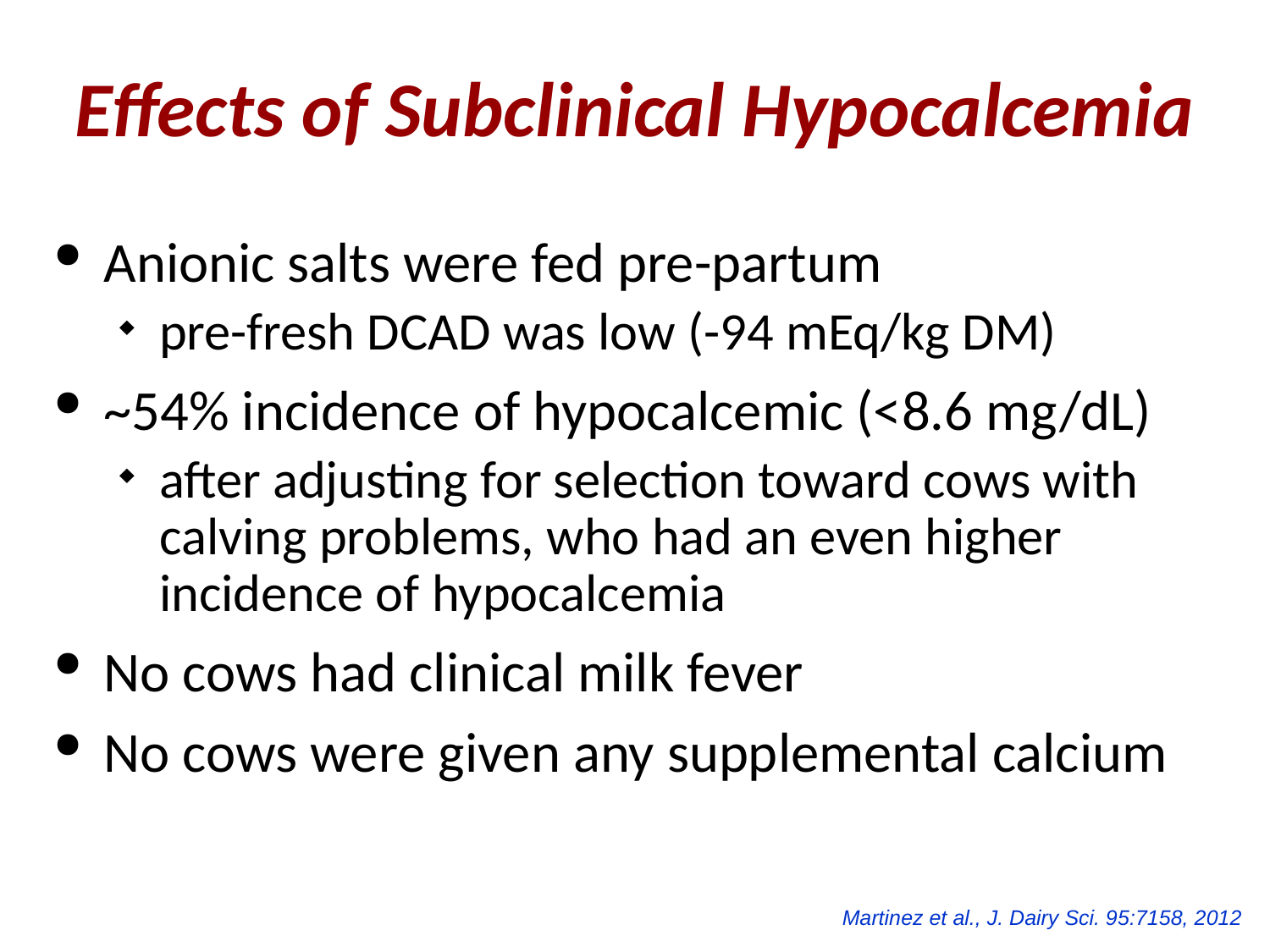

# Effects of Subclinical Hypocalcemia
Anionic salts were fed pre-partum
pre-fresh DCAD was low (-94 mEq/kg DM)
~54% incidence of hypocalcemic (<8.6 mg/dL)
after adjusting for selection toward cows with calving problems, who had an even higher incidence of hypocalcemia
No cows had clinical milk fever
No cows were given any supplemental calcium

Martinez et al., J. Dairy Sci. 95:7158, 2012